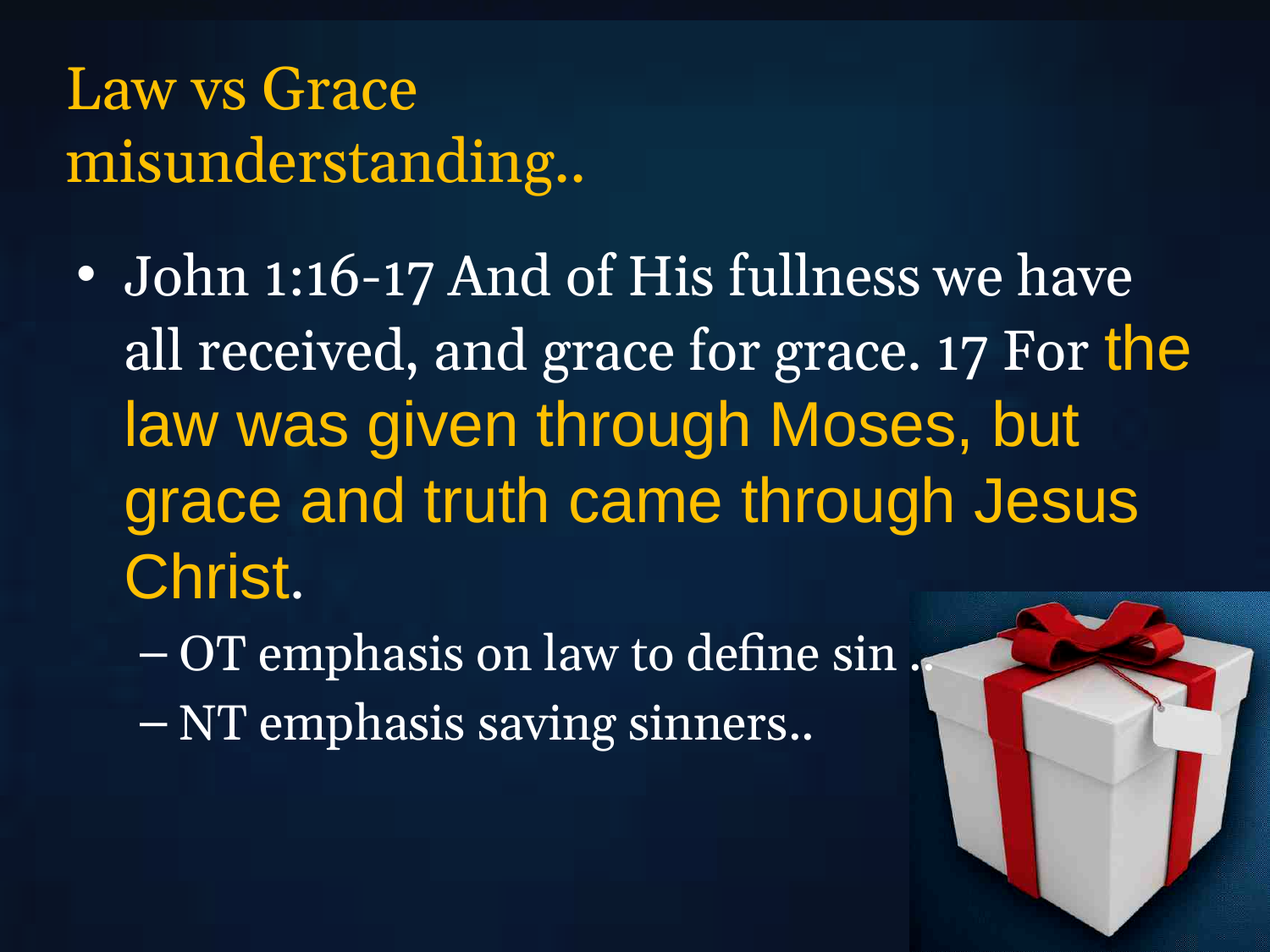

# Law vs Grace misunderstanding..
John 1:16-17 And of His fullness we have all received, and grace for grace. 17 For the law was given through Moses, but grace and truth came through Jesus Christ.
OT emphasis on law to define sin ..
NT emphasis saving sinners..